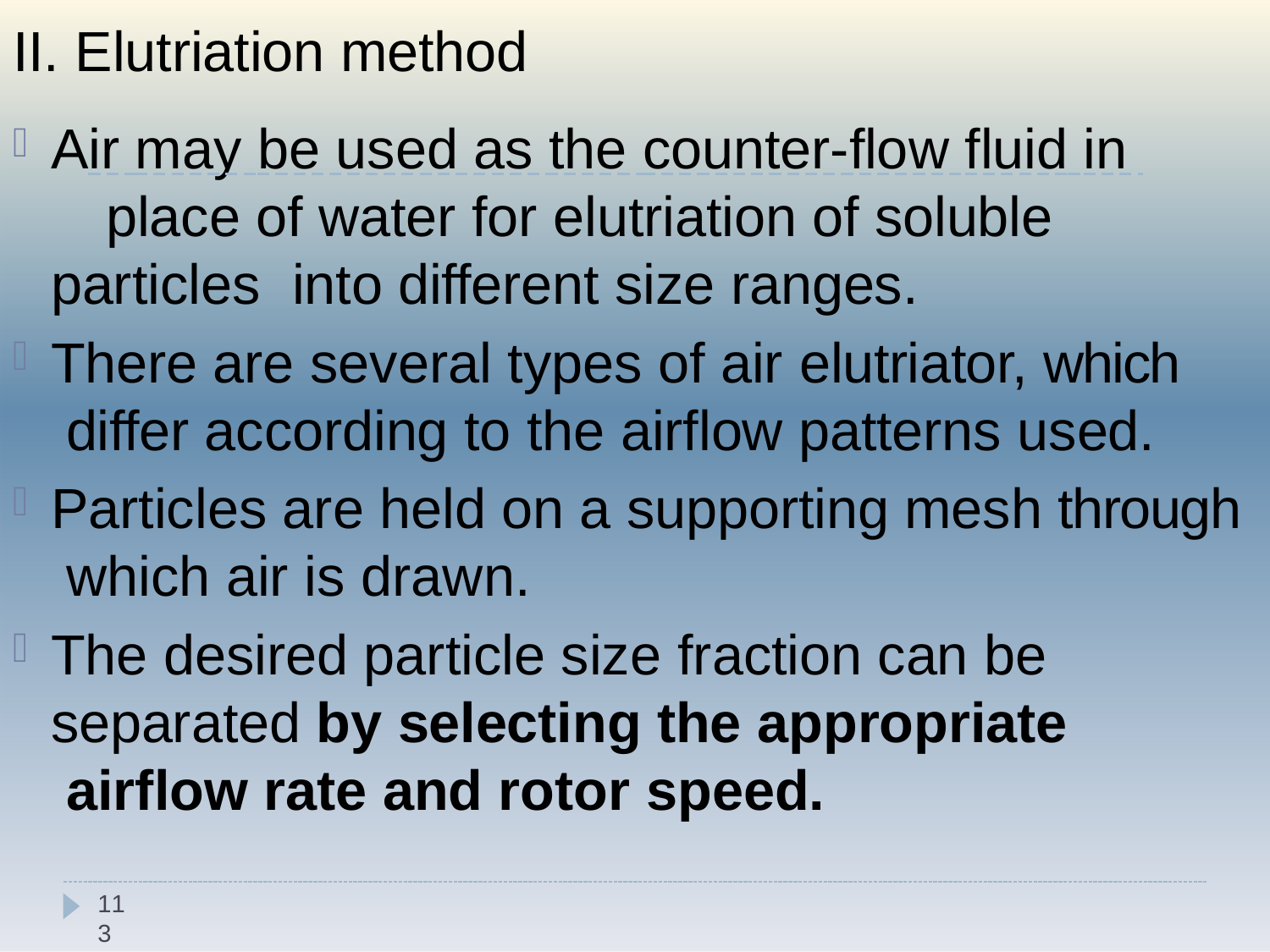

# II. Elutriation method
Air may be used as the counter-flow fluid in 	 place of water for elutriation of soluble particles  into different size ranges.
There are several types of air elutriator, which  differ according to the airflow patterns used.
Particles are held on a supporting mesh through  which air is drawn.
The desired particle size fraction can be  separated by selecting the appropriate  airflow rate and rotor speed.

113